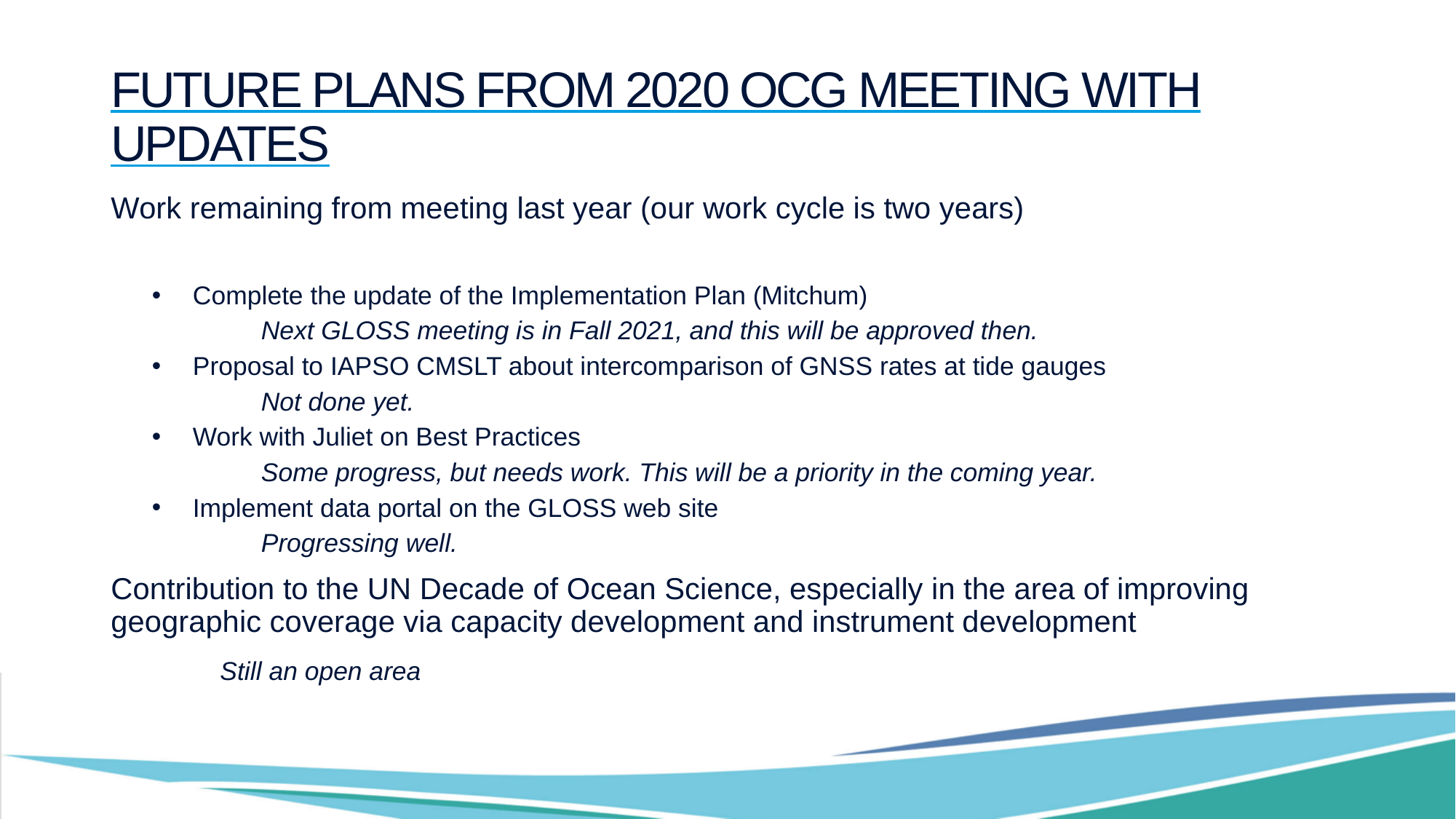

# Future Plans from 2020 OCG meeting with Updates
Work remaining from meeting last year (our work cycle is two years)

Complete the update of the Implementation Plan (Mitchum)
	Next GLOSS meeting is in Fall 2021, and this will be approved then.
Proposal to IAPSO CMSLT about intercomparison of GNSS rates at tide gauges
	Not done yet.
Work with Juliet on Best Practices
	Some progress, but needs work. This will be a priority in the coming year.
Implement data portal on the GLOSS web site
	Progressing well.
Contribution to the UN Decade of Ocean Science, especially in the area of improving geographic coverage via capacity development and instrument development
	Still an open area